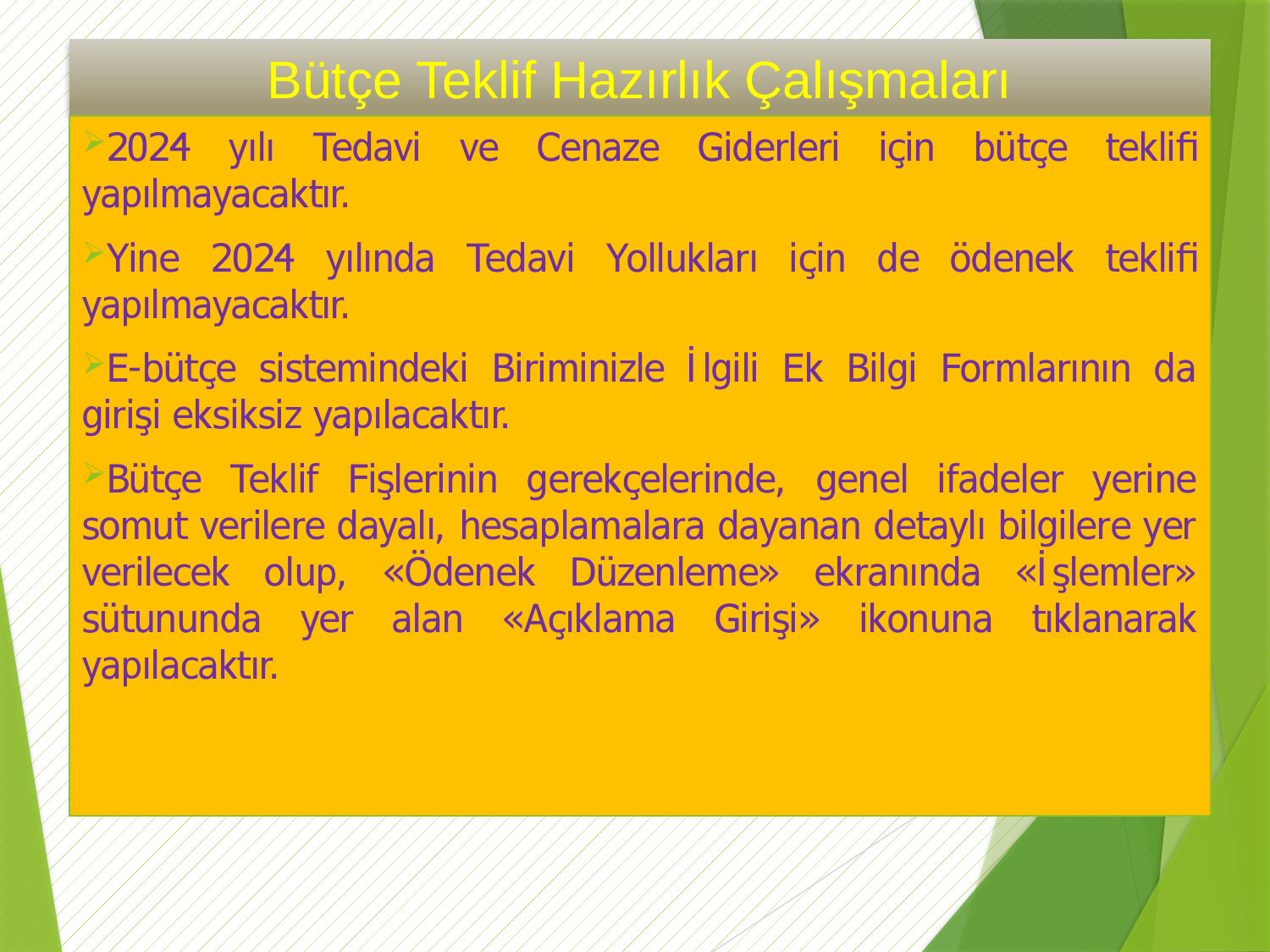

# Bütçe Teklif Hazırlık Çalışmaları
2024 yılı Tedavi ve Cenaze Giderleri için bütçe teklifi yapılmayacaktır.
Yine 2024 yılında Tedavi Yollukları için de ödenek teklifi yapılmayacaktır.
E-bütçe sistemindeki Biriminizle İlgili Ek Bilgi Formlarının da girişi eksiksiz yapılacaktır.
Bütçe Teklif Fişlerinin gerekçelerinde, genel ifadeler yerine somut verilere dayalı, hesaplamalara dayanan detaylı bilgilere yer verilecek olup, «Ödenek Düzenleme» ekranında «İşlemler» sütununda yer alan «Açıklama Girişi» ikonuna tıklanarak yapılacaktır.